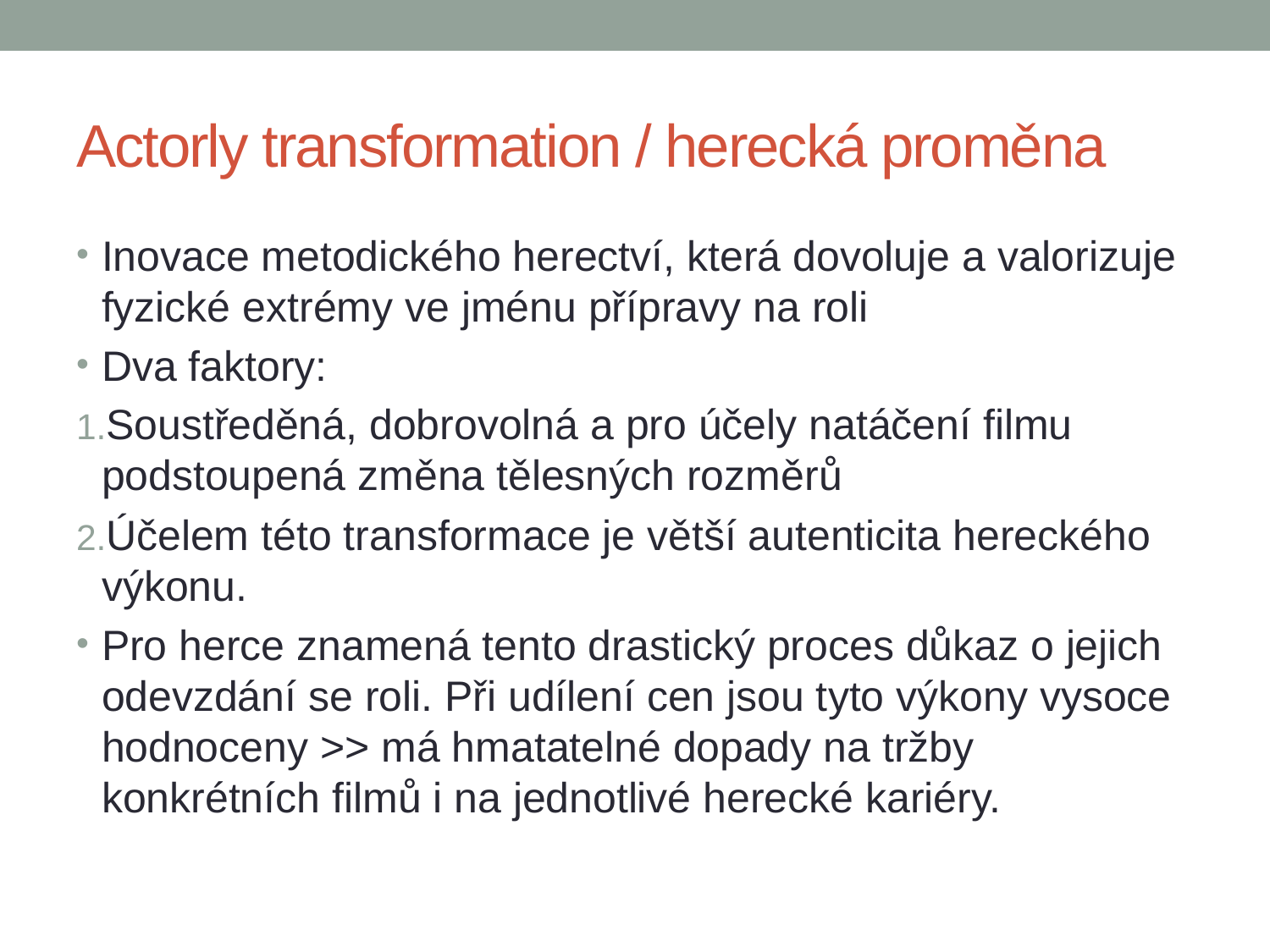

# Actorly transformation / herecká proměna
Inovace metodického herectví, která dovoluje a valorizuje fyzické extrémy ve jménu přípravy na roli
Dva faktory:
Soustředěná, dobrovolná a pro účely natáčení filmu podstoupená změna tělesných rozměrů
Účelem této transformace je větší autenticita hereckého výkonu.
Pro herce znamená tento drastický proces důkaz o jejich odevzdání se roli. Při udílení cen jsou tyto výkony vysoce hodnoceny >> má hmatatelné dopady na tržby konkrétních filmů i na jednotlivé herecké kariéry.